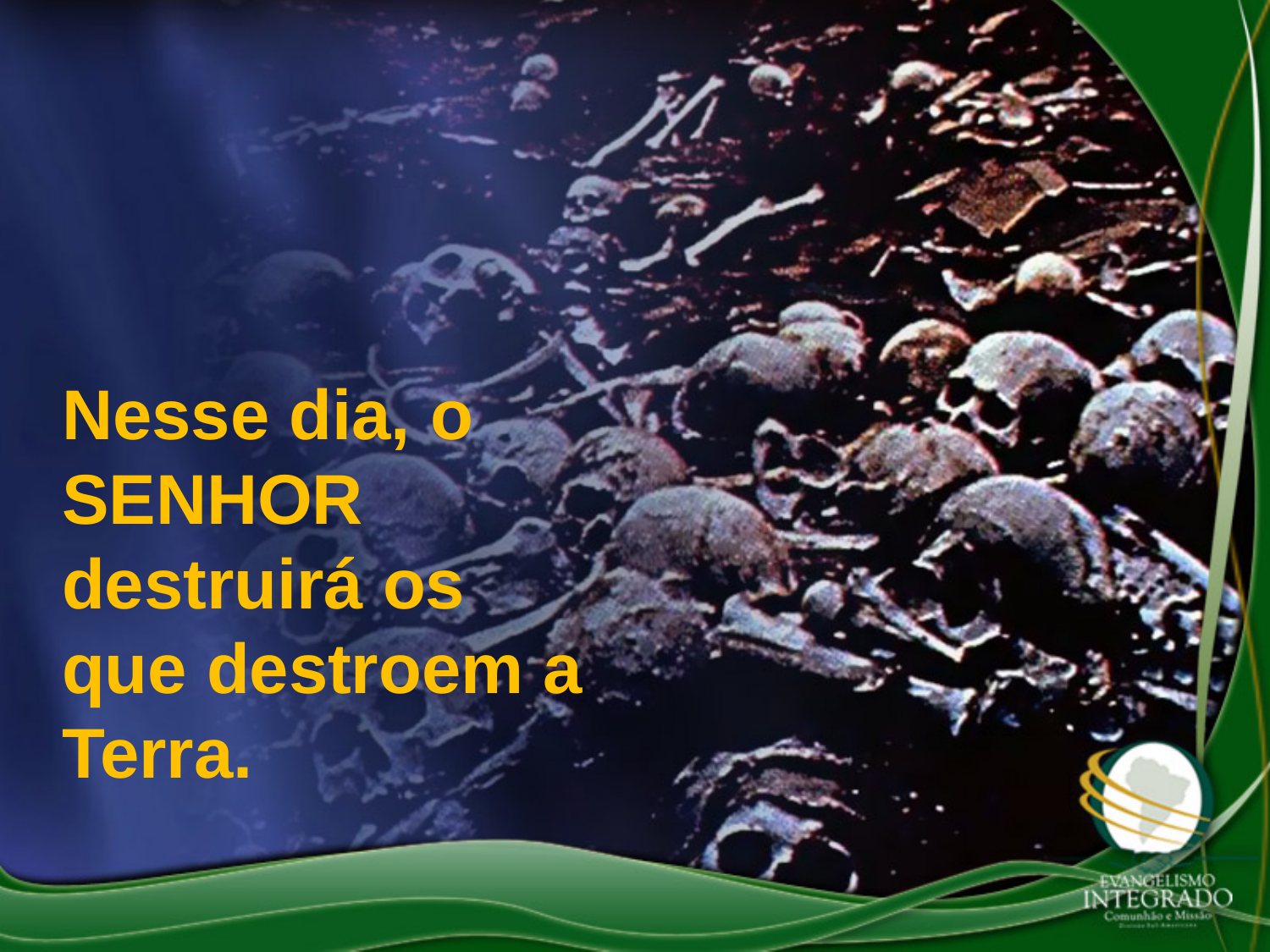

Nesse dia, o SENHOR destruirá os que destroem a Terra.